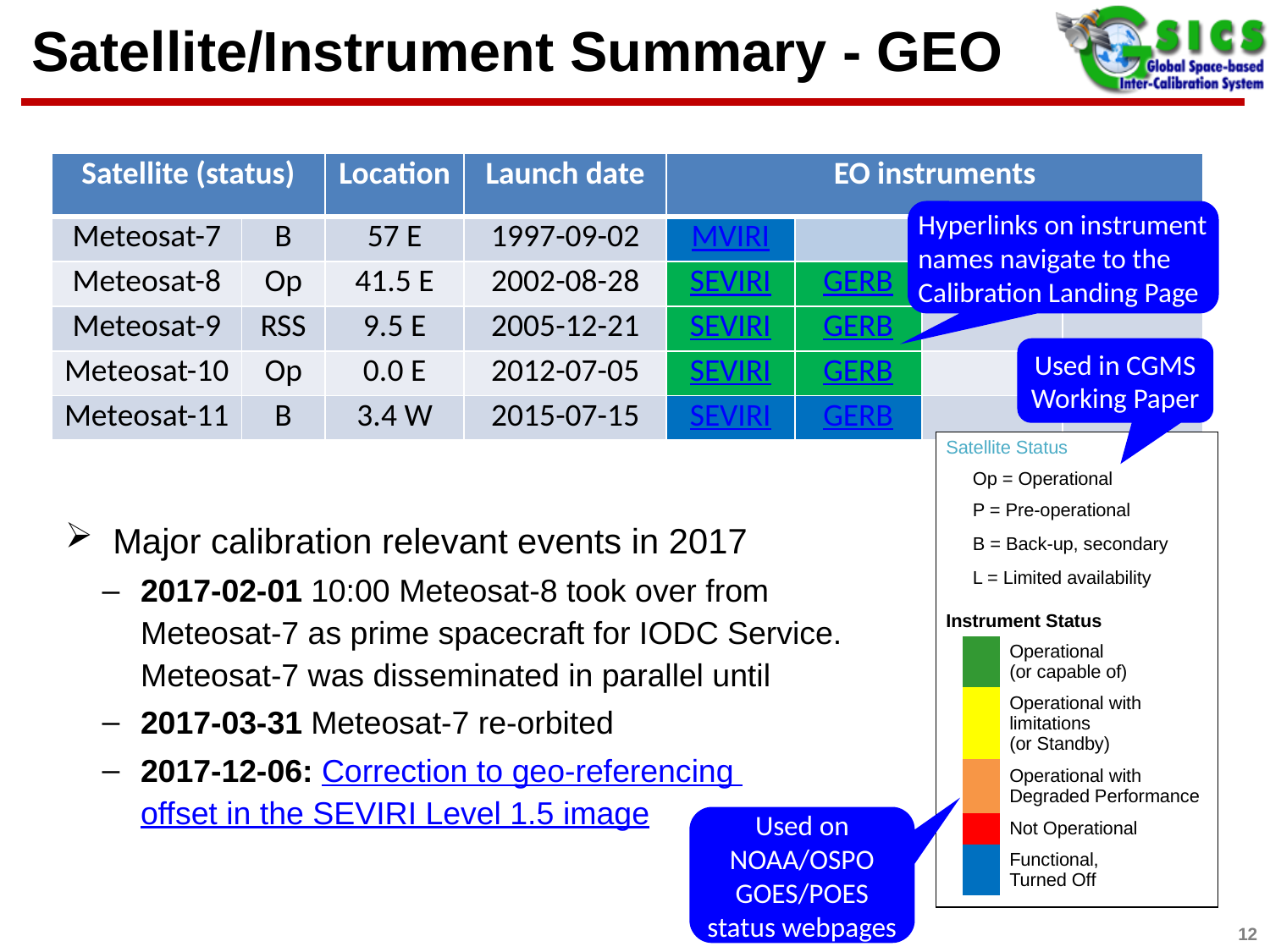

# Satellite/Instrument Summary - GEO
| Satellite (status) |  | Location | Launch date | EO instruments |  |  |  |
| --- | --- | --- | --- | --- | --- | --- | --- |
| Meteosat-7 | B | 57 E | 1997-09-02 | MVIRI |  |  |  |
| Meteosat-8 | Op | 41.5 E | 2002-08-28 | SEVIRI | GERB |  |  |
| Meteosat-9 | RSS | 9.5 E | 2005-12-21 | SEVIRI | GERB |  |  |
| Meteosat-10 | Op | 0.0 E | 2012-07-05 | SEVIRI | GERB |  |  |
| Meteosat-11 | B | 3.4 W | 2015-07-15 | SEVIRI | GERB |  |  |
Hyperlinks on instrument names navigate to the Calibration Landing Page
Used in CGMS Working Paper
| Satellite Status |  |  |
| --- | --- | --- |
|  | Op = Operational |  |
|  | P = Pre-operational |  |
|  | B = Back-up, secondary |  |
|  | L = Limited availability |  |
|  |  |  |
| Instrument Status |  |  |
|  |  | Operational (or capable of) |
|  |  | Operational with limitations (or Standby) |
|  |  | Operational with Degraded Performance |
|  |  | Not Operational |
|  |  | Functional, Turned Off |
|  |  |  |
Major calibration relevant events in 2017
2017-02-01 10:00 Meteosat-8 took over from Meteosat-7 as prime spacecraft for IODC Service. Meteosat-7 was disseminated in parallel until
2017-03-31 Meteosat-7 re-orbited
2017-12-06: Correction to geo-referencing offset in the SEVIRI Level 1.5 image
Used on NOAA/OSPO GOES/POES status webpages